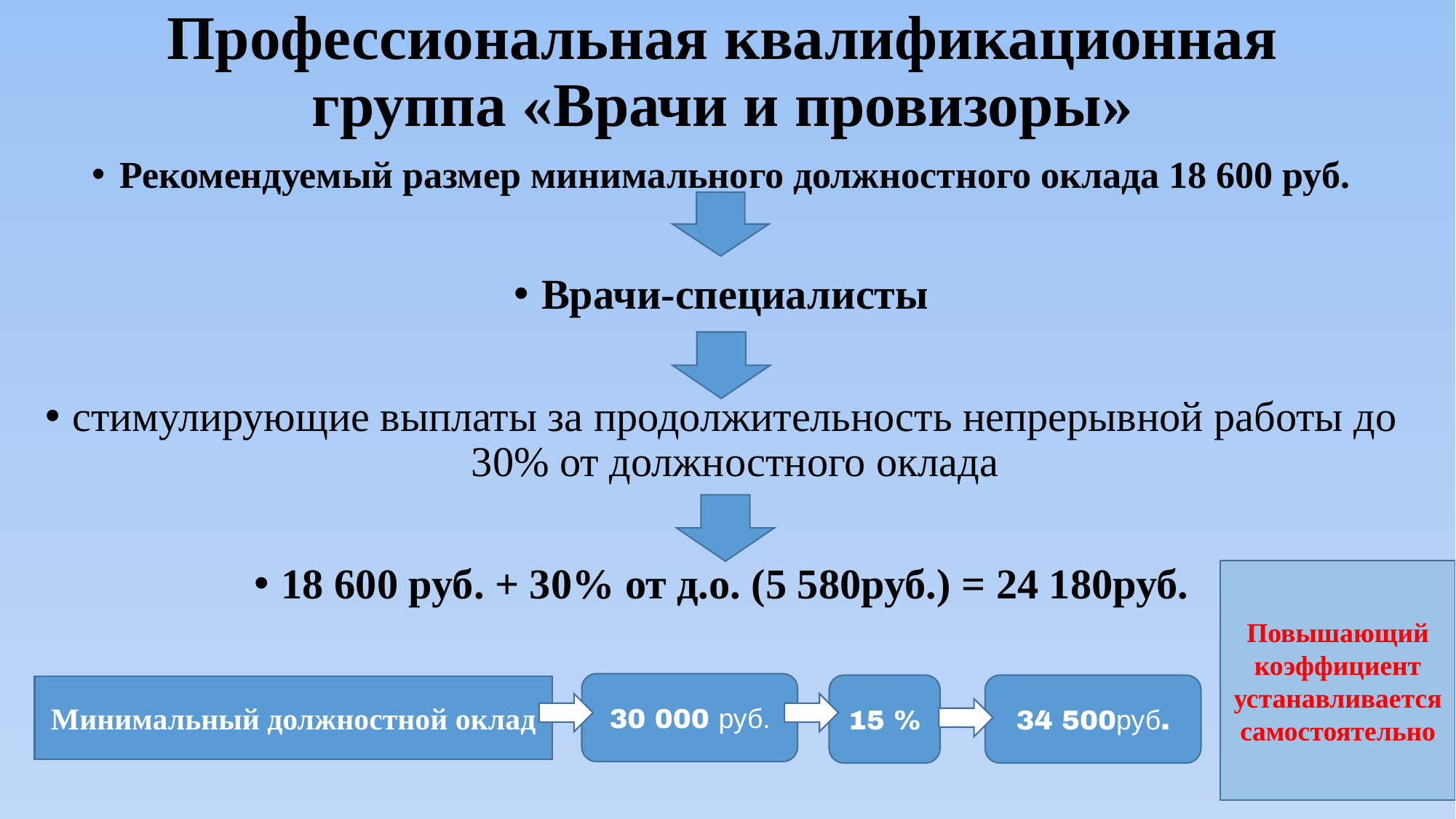

# Профессиональная квалификационная группа «Врачи и провизоры»
Рекомендуемый размер минимального должностного оклада 18 600 руб.

Врачи-специалисты

стимулирующие выплаты за продолжительность непрерывной работы до 30% от должностного оклада

18 600 руб. + 30% от д.о. (5 580руб.) = 24 180руб.

Повышающий коэффициент устанавливается самостоятельно
30 000 руб.
15 %
34 500руб.
Минимальный должностной оклад

34